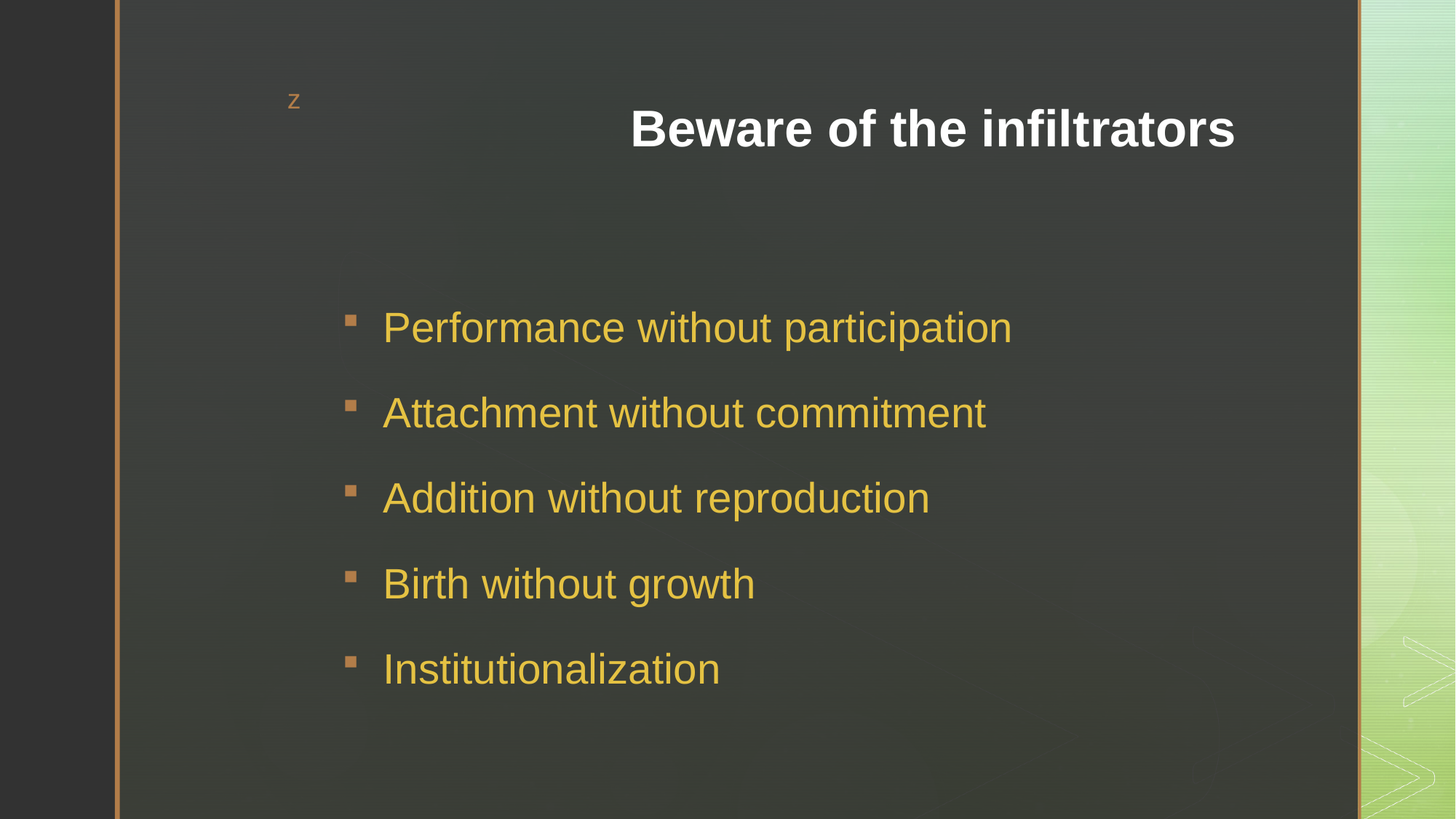

# Beware of the infiltrators
Performance without participation
Attachment without commitment
Addition without reproduction
Birth without growth
Institutionalization